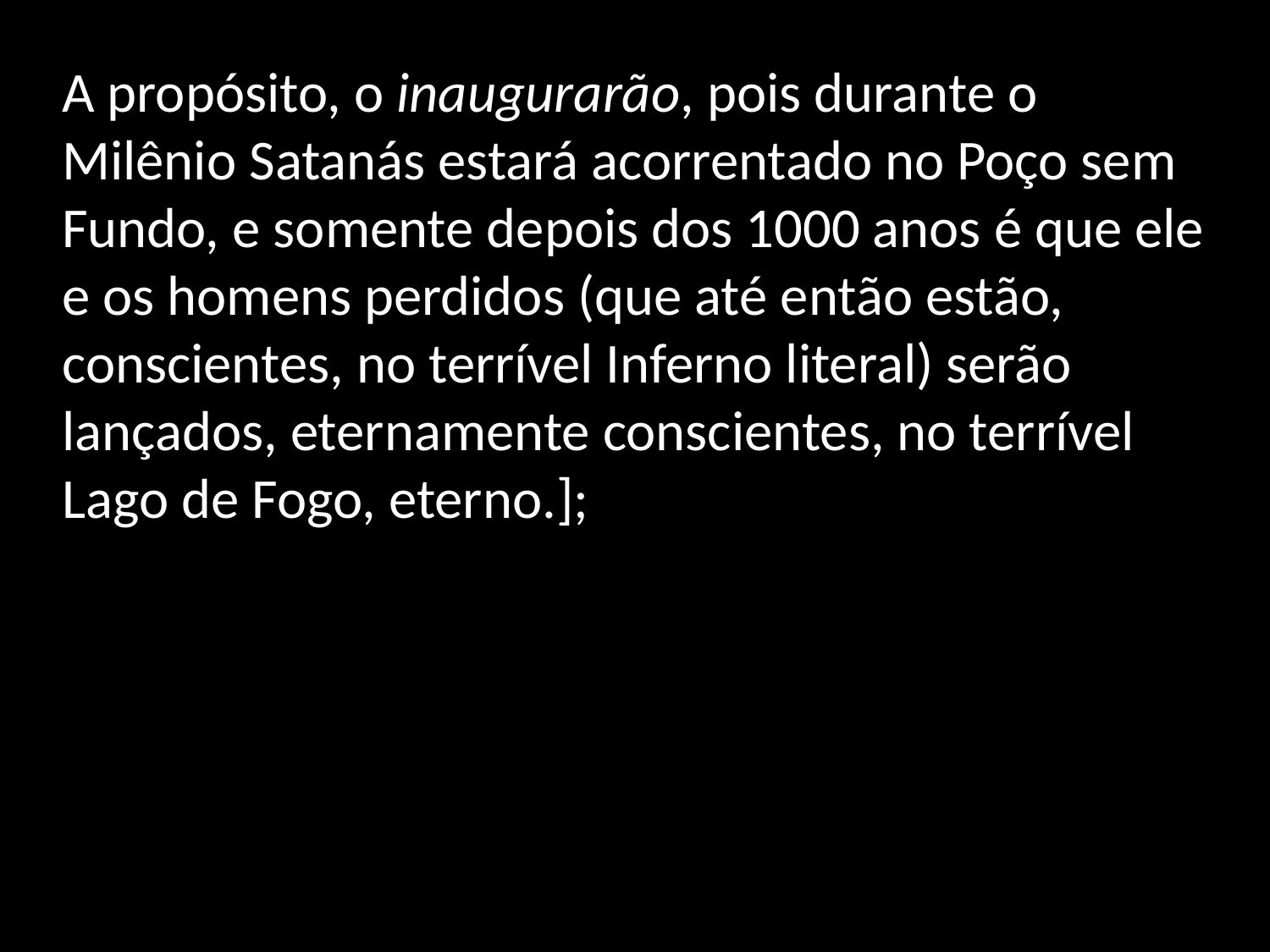

A propósito, o inaugurarão, pois durante o Milênio Satanás estará acorrentado no Poço sem Fundo, e somente depois dos 1000 anos é que ele e os homens perdidos (que até então estão, conscientes, no terrível Inferno literal) serão lançados, eternamente conscientes, no terrível Lago de Fogo, eterno.];